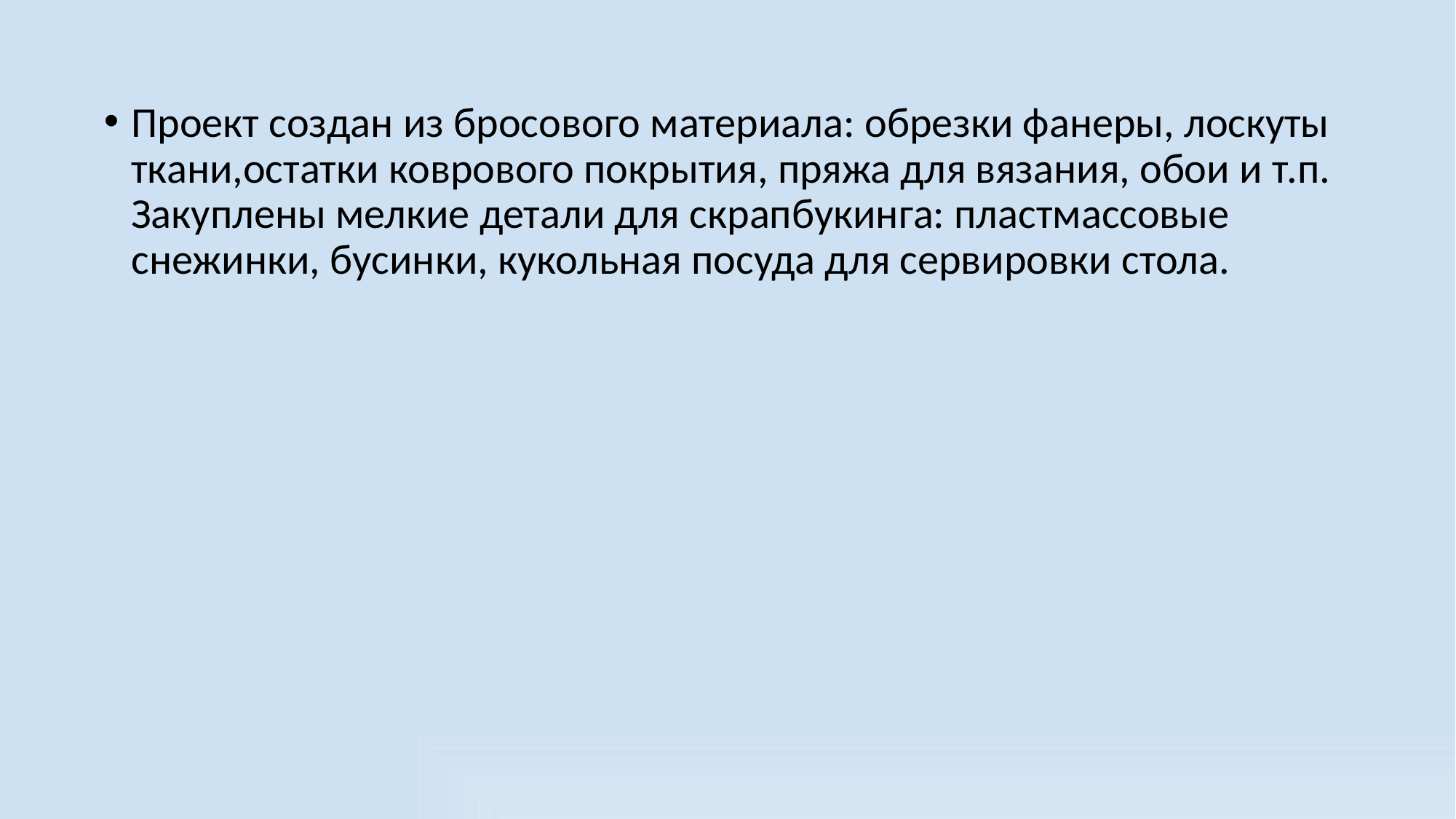

Проект создан из бросового материала: обрезки фанеры, лоскуты ткани,остатки коврового покрытия, пряжа для вязания, обои и т.п.
Закуплены мелкие детали для скрапбукинга: пластмассовые снежинки, бусинки, кукольная посуда для сервировки стола.